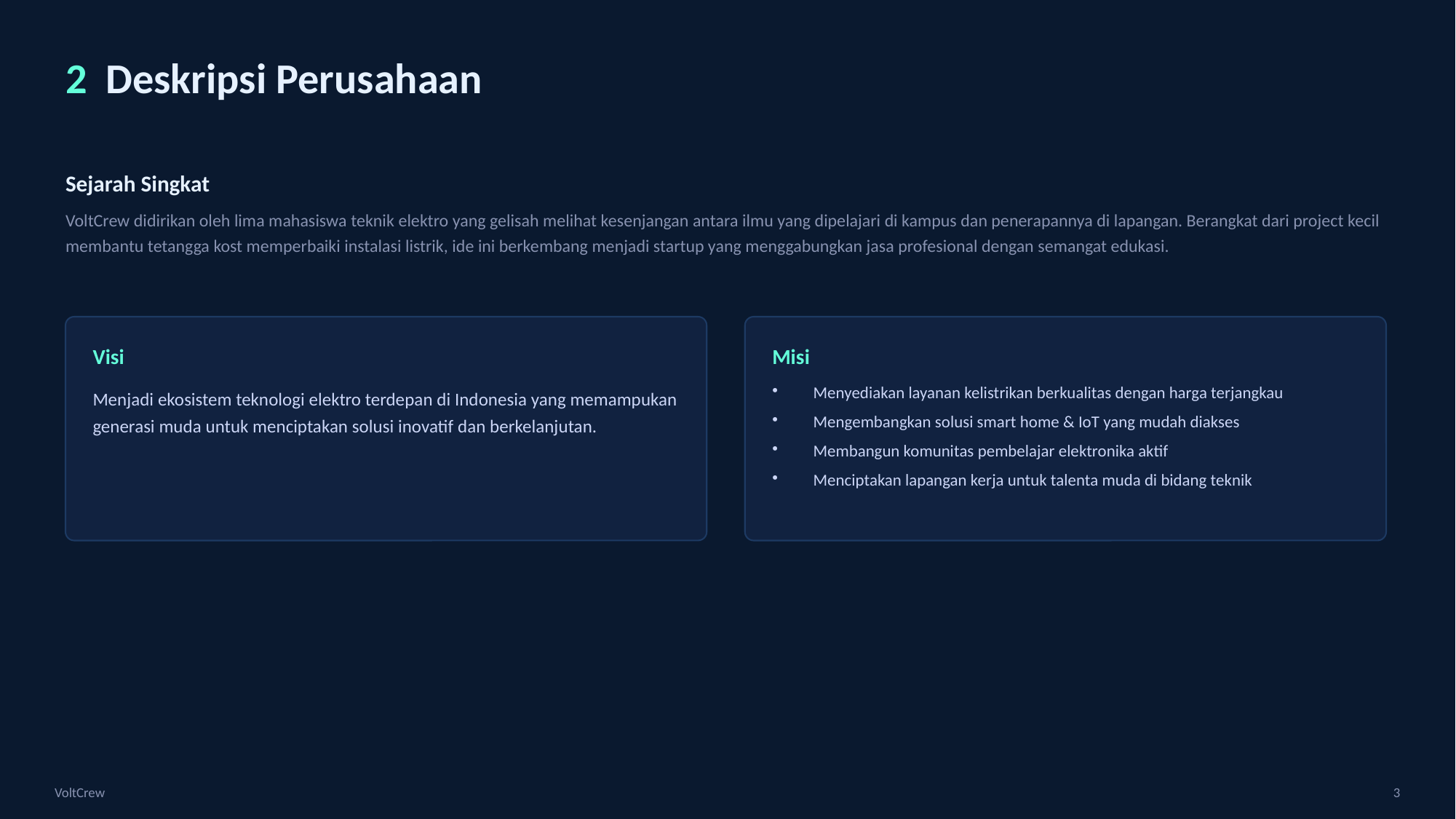

2  Deskripsi Perusahaan
Sejarah Singkat
VoltCrew didirikan oleh lima mahasiswa teknik elektro yang gelisah melihat kesenjangan antara ilmu yang dipelajari di kampus dan penerapannya di lapangan. Berangkat dari project kecil membantu tetangga kost memperbaiki instalasi listrik, ide ini berkembang menjadi startup yang menggabungkan jasa profesional dengan semangat edukasi.

Visi
Misi
Menjadi ekosistem teknologi elektro terdepan di Indonesia yang memampukan generasi muda untuk menciptakan solusi inovatif dan berkelanjutan.
Menyediakan layanan kelistrikan berkualitas dengan harga terjangkau
Mengembangkan solusi smart home & IoT yang mudah diakses
Membangun komunitas pembelajar elektronika aktif
Menciptakan lapangan kerja untuk talenta muda di bidang teknik
VoltCrew
3